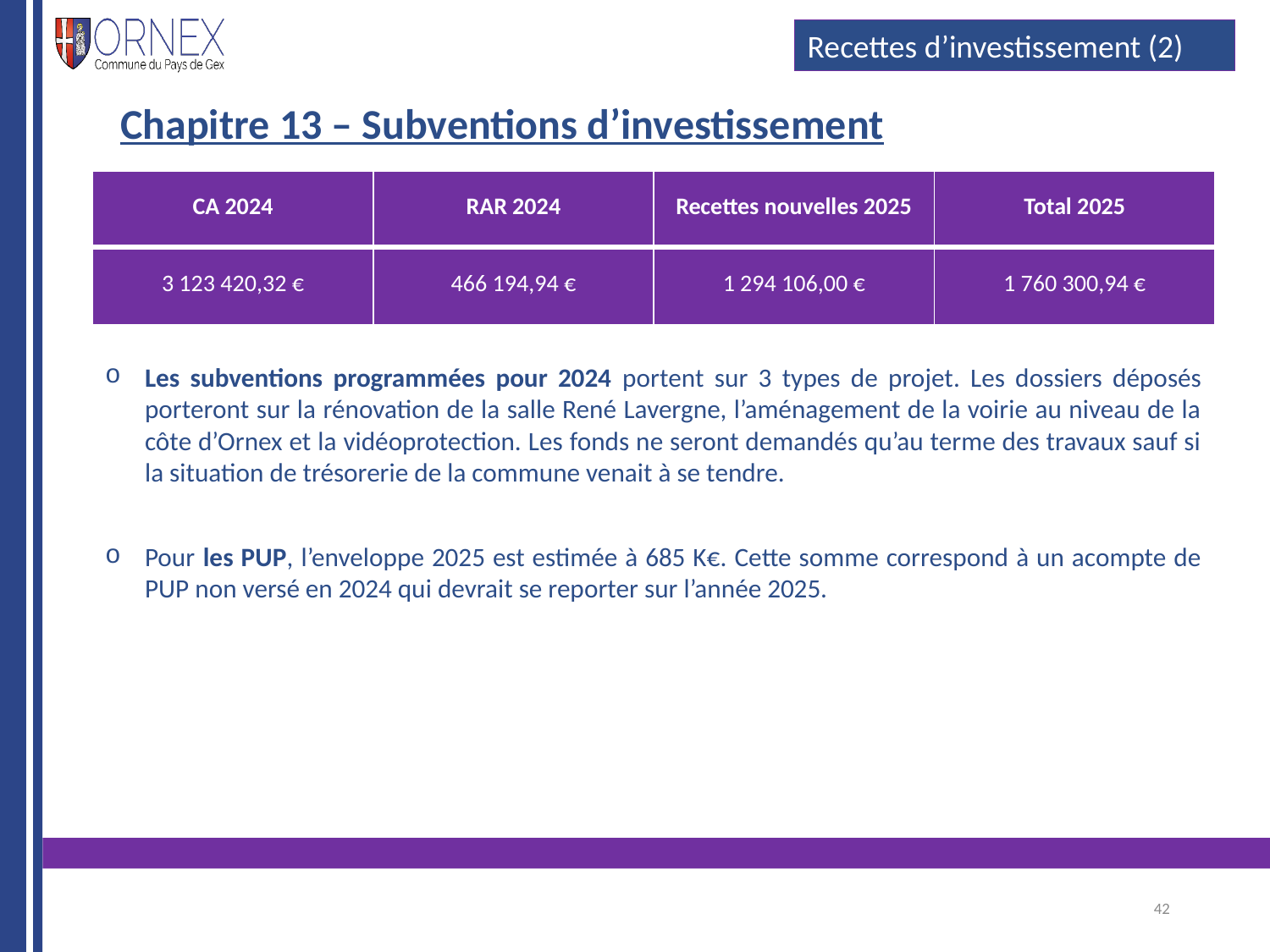

#
Recettes d’investissement (2)
Chapitre 13 – Subventions d’investissement
| CA 2024 | RAR 2024 | Recettes nouvelles 2025 | Total 2025 |
| --- | --- | --- | --- |
| 3 123 420,32 € | 466 194,94 € | 1 294 106,00 € | 1 760 300,94 € |
Les subventions programmées pour 2024 portent sur 3 types de projet. Les dossiers déposés porteront sur la rénovation de la salle René Lavergne, l’aménagement de la voirie au niveau de la côte d’Ornex et la vidéoprotection. Les fonds ne seront demandés qu’au terme des travaux sauf si la situation de trésorerie de la commune venait à se tendre.

Pour les PUP, l’enveloppe 2025 est estimée à 685 K€. Cette somme correspond à un acompte de PUP non versé en 2024 qui devrait se reporter sur l’année 2025.
42